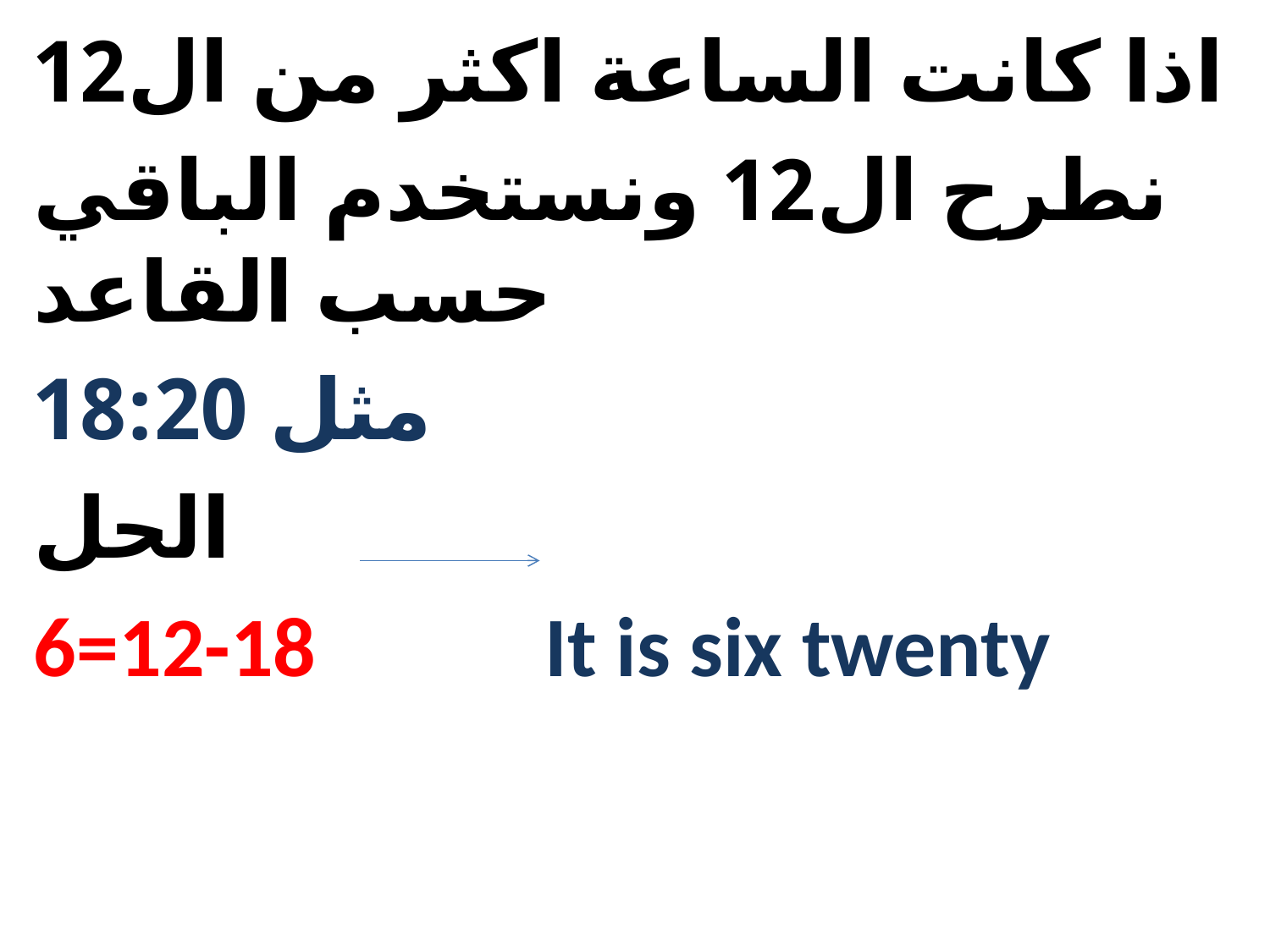

اذا كانت الساعة اكثر من ال12
نطرح ال12 ونستخدم الباقي حسب القاعد
مثل 18:20
الحل
6=12-18            It is six twenty